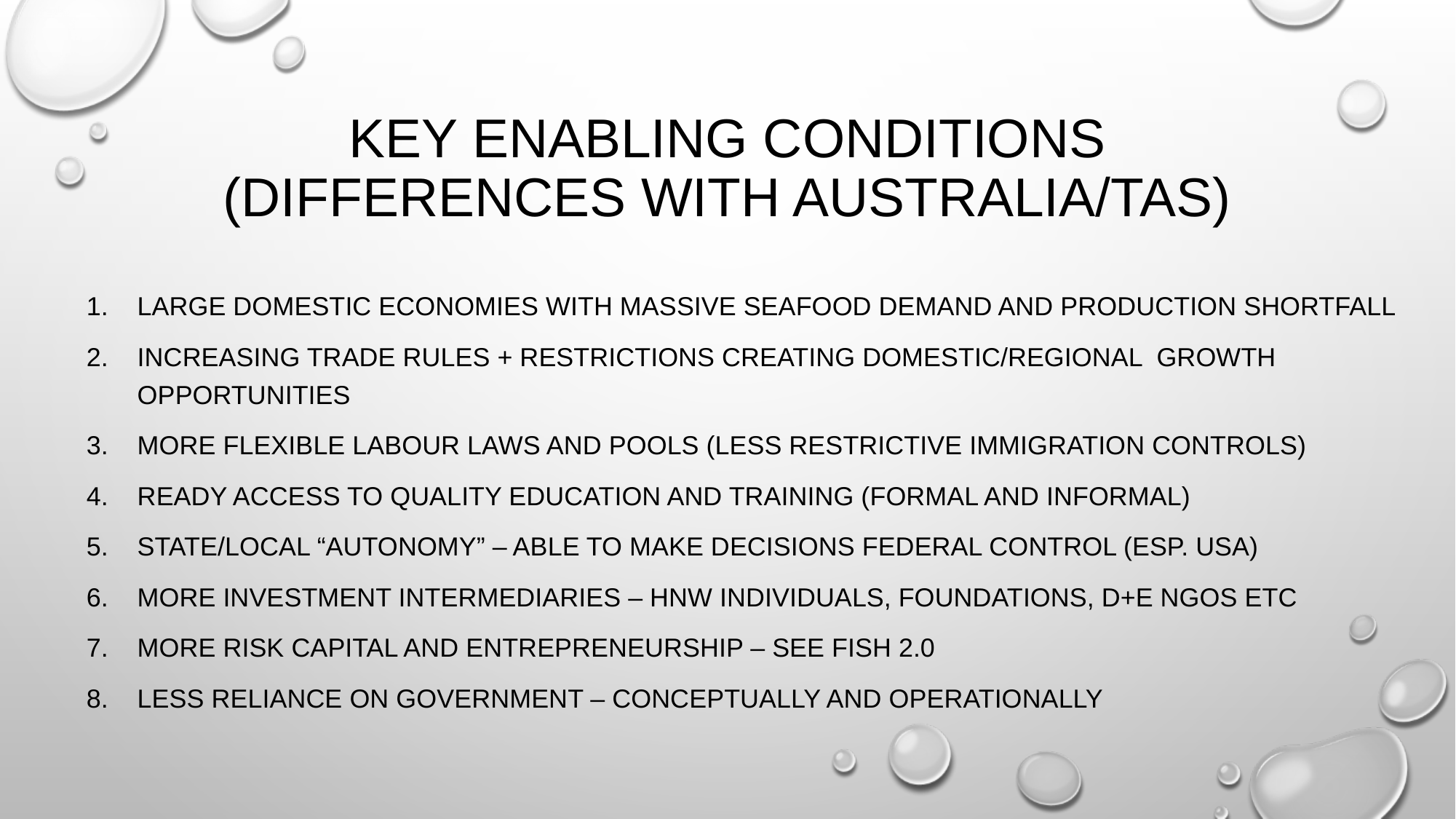

# Key Enabling conditions (differences with Australia/tas)
Large domestic economies with massive seafood demand and production shortfall
Increasing trade rules + restrictions creating domestic/regional  growth opportunities
More flexible labour laws and pools (less restrictive immigration controls)
Ready access to quality education and training (formal and informal)
State/local “autonomy” – able to make decisions federal control (esp. USA)
More investment Intermediaries – hnw individuals, foundations, D+E NGOs etc
More risk capital and entrepreneurship – see fish 2.0
Less reliance on government – conceptually and operationally